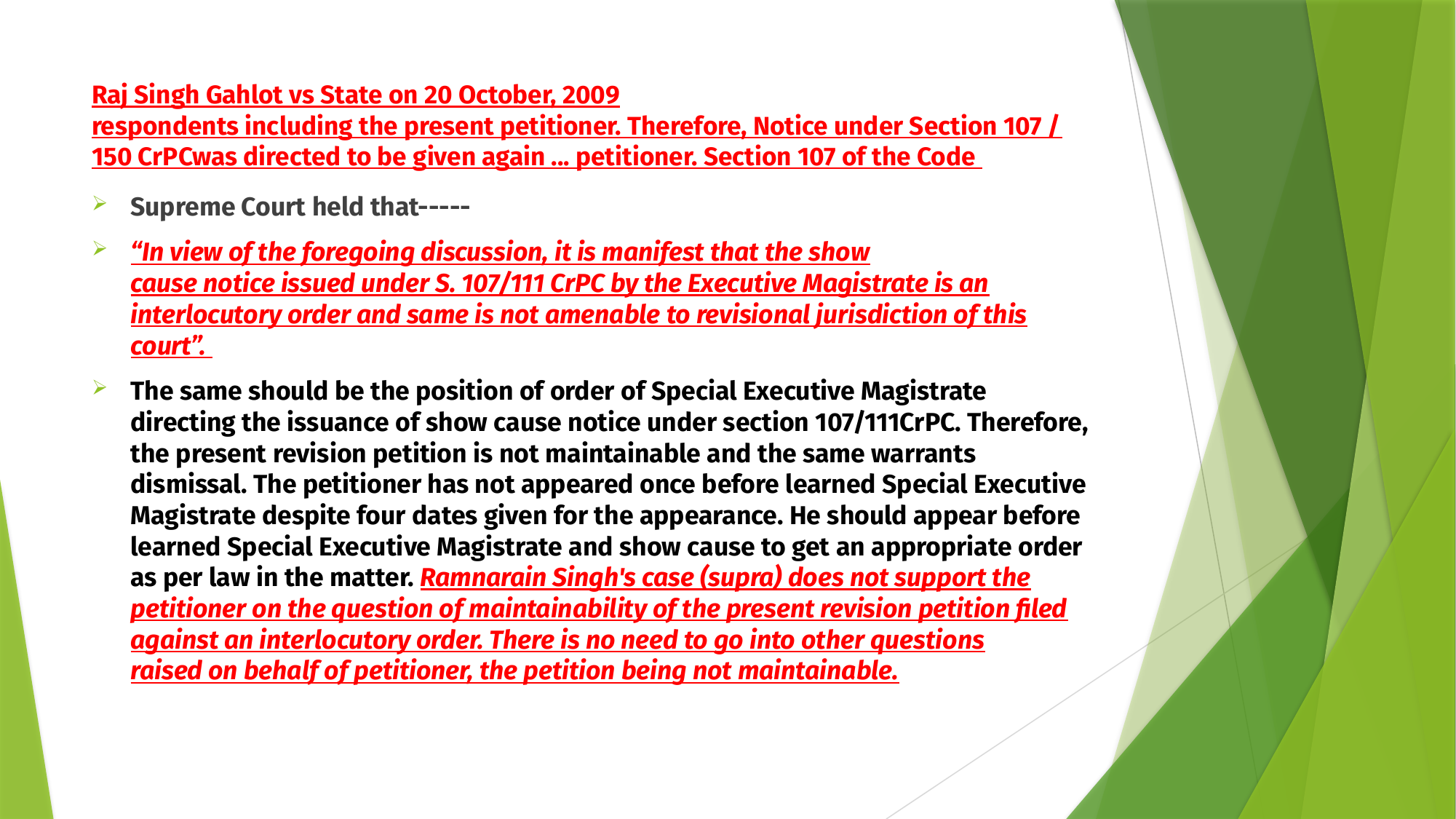

# Raj Singh Gahlot vs State on 20 October, 2009 respondents including the present petitioner. Therefore, Notice under Section 107 / 150 CrPCwas directed to be given again ... petitioner. Section 107 of the Code
Supreme Court held that-----
“In view of the foregoing discussion, it is manifest that the show cause notice issued under S. 107/111 CrPC by the Executive Magistrate is an interlocutory order and same is not amenable to revisional jurisdiction of this court”.
The same should be the position of order of Special Executive Magistrate directing the issuance of show cause notice under section 107/111CrPC. Therefore, the present revision petition is not maintainable and the same warrants dismissal. The petitioner has not appeared once before learned Special Executive Magistrate despite four dates given for the appearance. He should appear before learned Special Executive Magistrate and show cause to get an appropriate order as per law in the matter. Ramnarain Singh's case (supra) does not support the petitioner on the question of maintainability of the present revision petition filed against an interlocutory order. There is no need to go into other questions raised on behalf of petitioner, the petition being not maintainable.